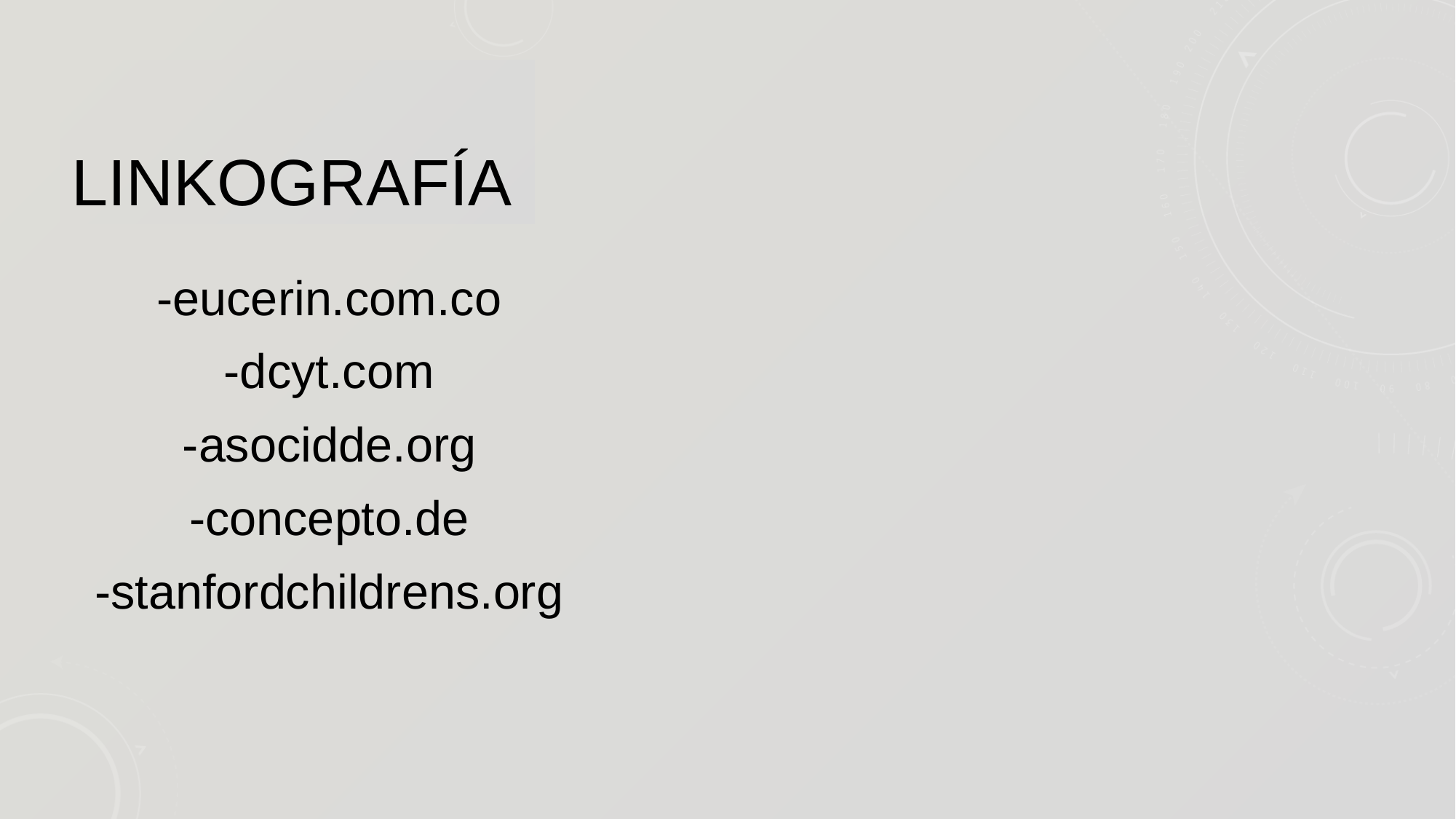

# linkografía
-eucerin.com.co
-dcyt.com
-asocidde.org
-concepto.de
-stanfordchildrens.org